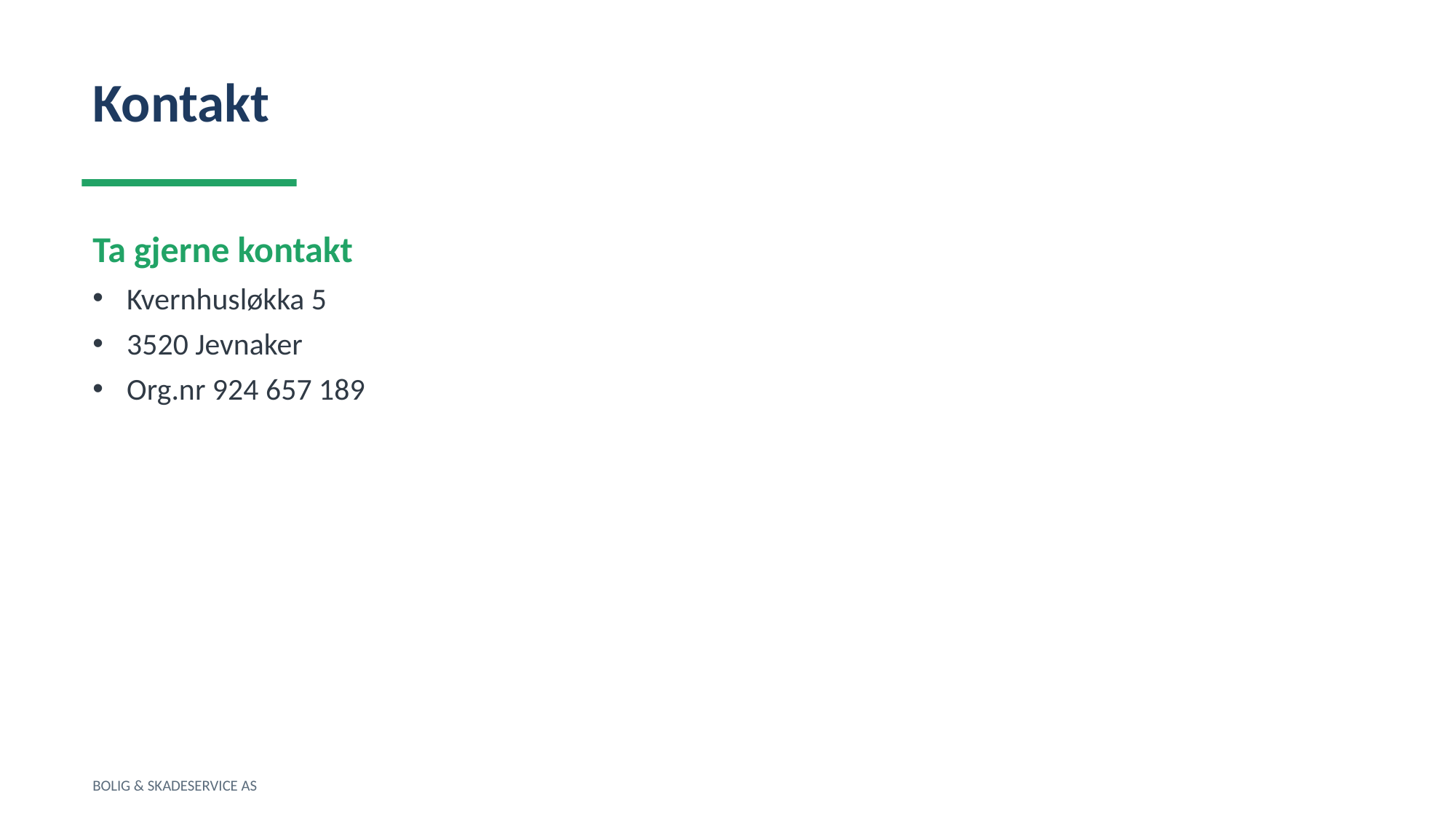

Kontakt

Ta gjerne kontakt
Kvernhusløkka 5
3520 Jevnaker
Org.nr 924 657 189
BOLIG & SKADESERVICE AS